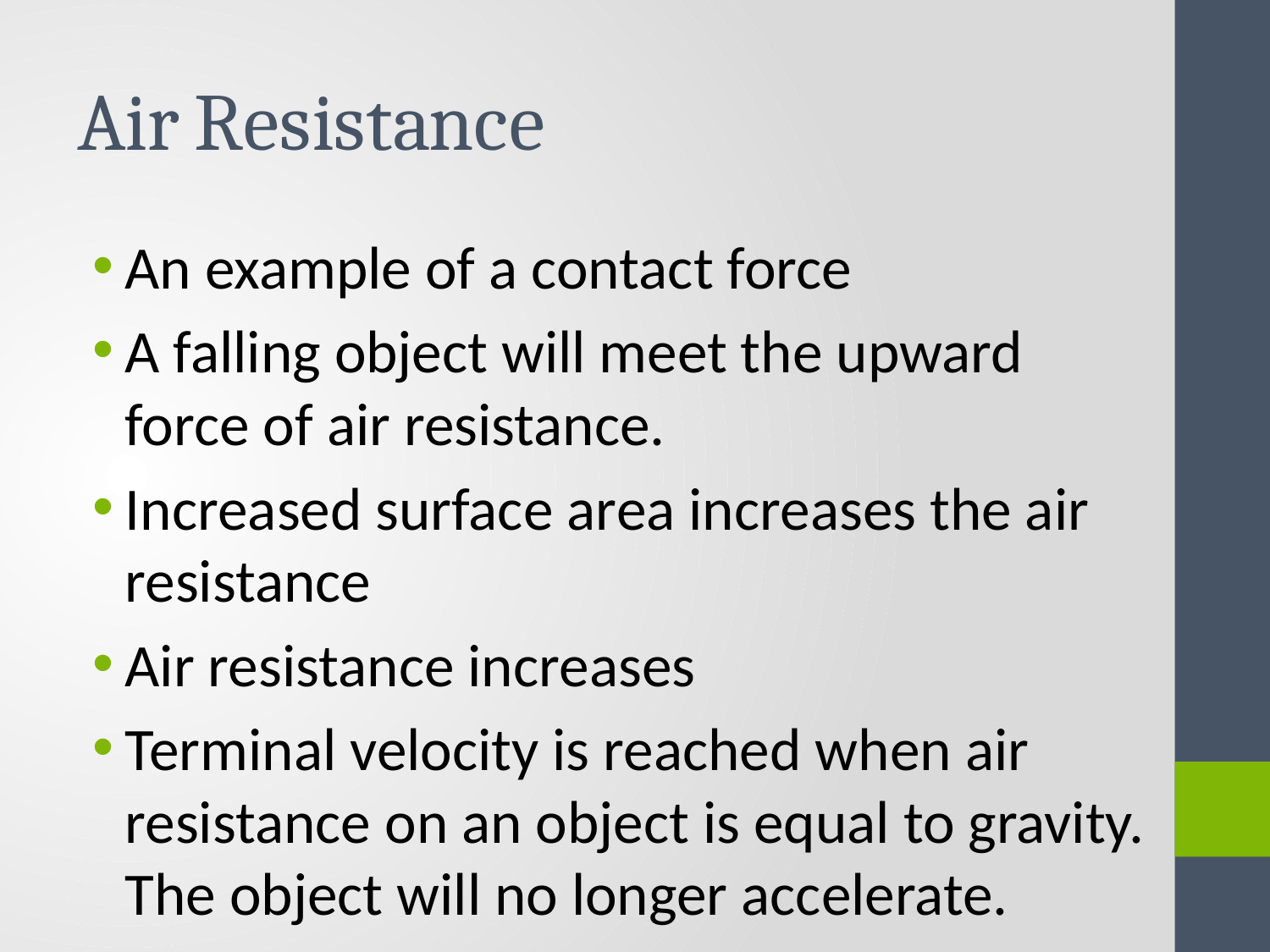

# Air Resistance
An example of a contact force
A falling object will meet the upward force of air resistance.
Increased surface area increases the air resistance
Air resistance increases
Terminal velocity is reached when air resistance on an object is equal to gravity. The object will no longer accelerate.